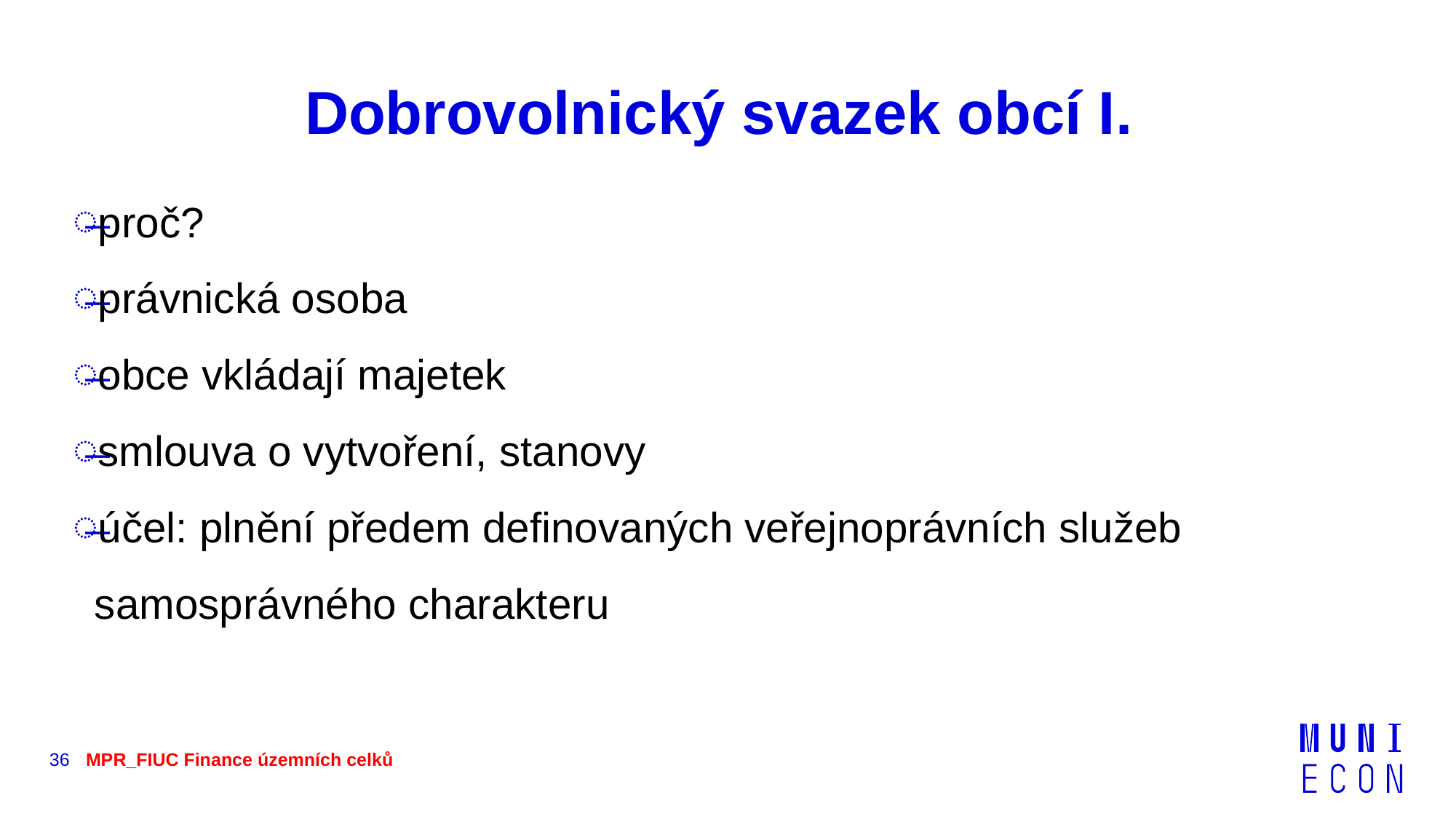

# Dobrovolnický svazek obcí I.
proč?
právnická osoba
obce vkládají majetek
smlouva o vytvoření, stanovy
účel: plnění předem definovaných veřejnoprávních služeb samosprávného charakteru

36
MPR_FIUC Finance územních celků